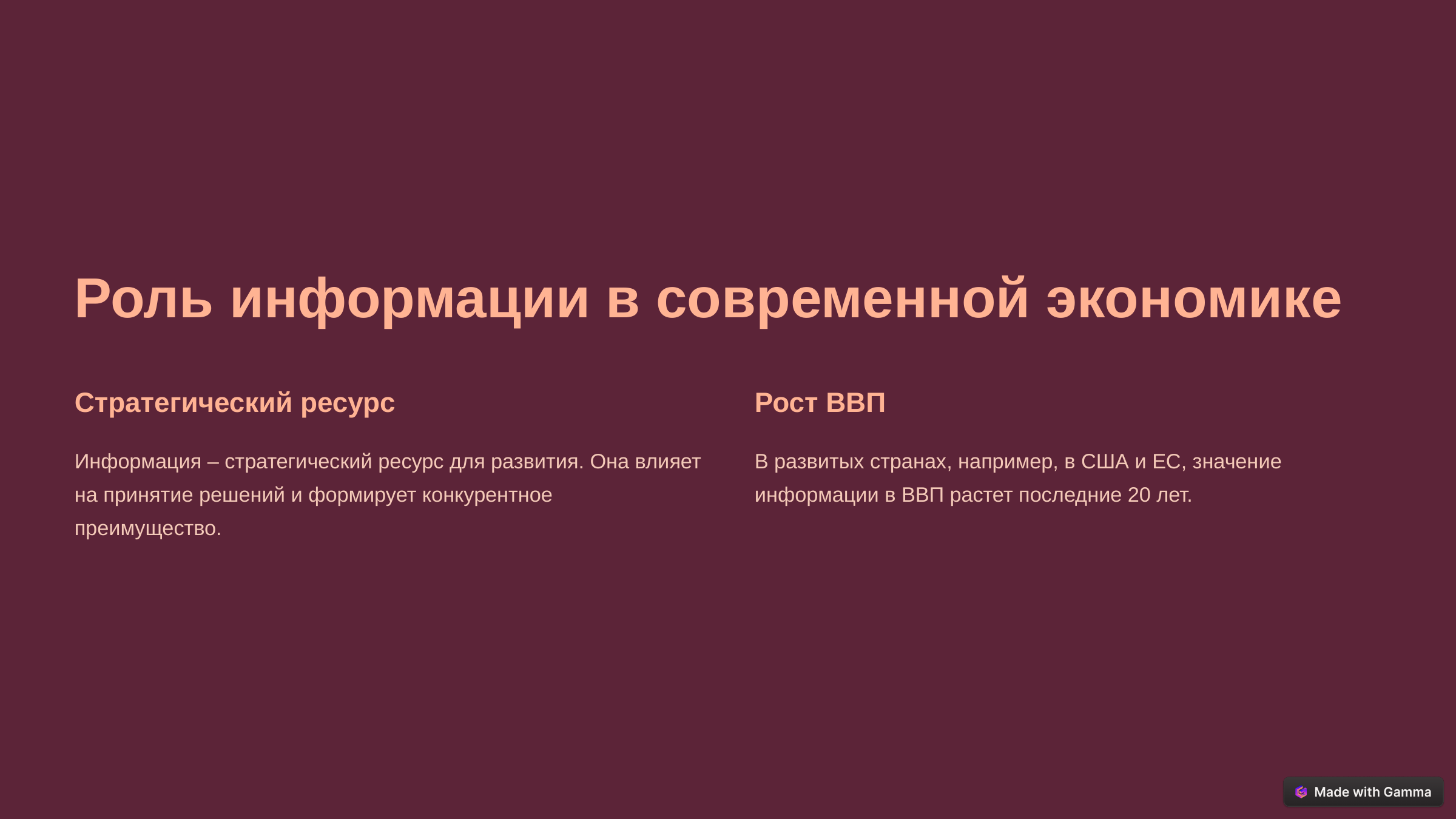

Роль информации в современной экономике
Стратегический ресурс
Рост ВВП
Информация – стратегический ресурс для развития. Она влияет на принятие решений и формирует конкурентное преимущество.
В развитых странах, например, в США и ЕС, значение информации в ВВП растет последние 20 лет.